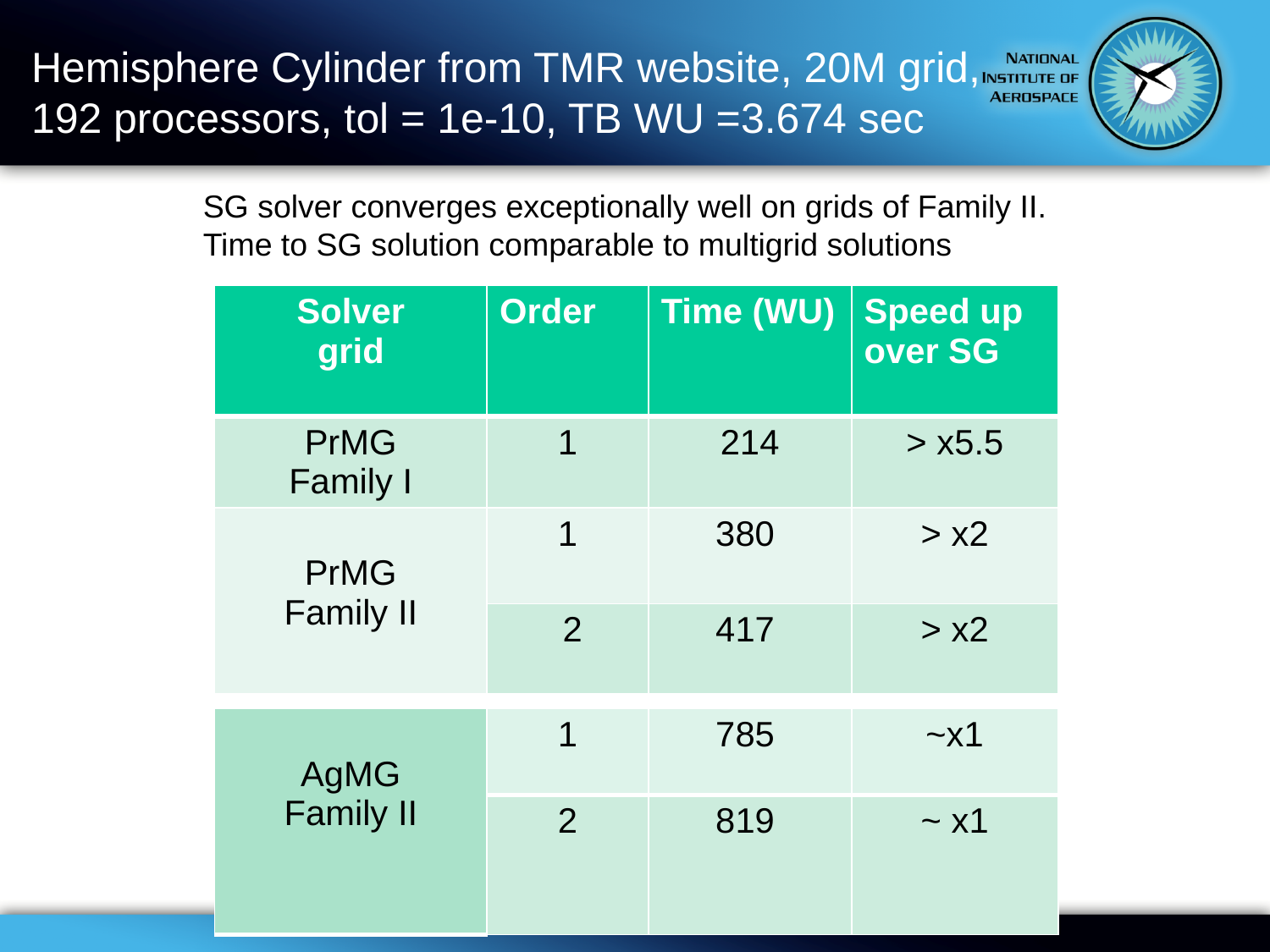

# Hemisphere Cylinder from TMR website, 20M grid, 192 processors, tol = 1e-10, TB WU =3.674 sec
SG solver converges exceptionally well on grids of Family II.
Time to SG solution comparable to multigrid solutions
| Solver grid | Order | Time (WU) | Speed up over SG |
| --- | --- | --- | --- |
| PrMG Family I | 1 | 214 | > x5.5 |
| PrMG Family II | 1 | 380 | > x2 |
|  | 2 | 417 | > x2 |
| AgMG Family II | 1 | 785 | ~x1 |
| --- | --- | --- | --- |
|  | 2 | 819 | ~ x1 |